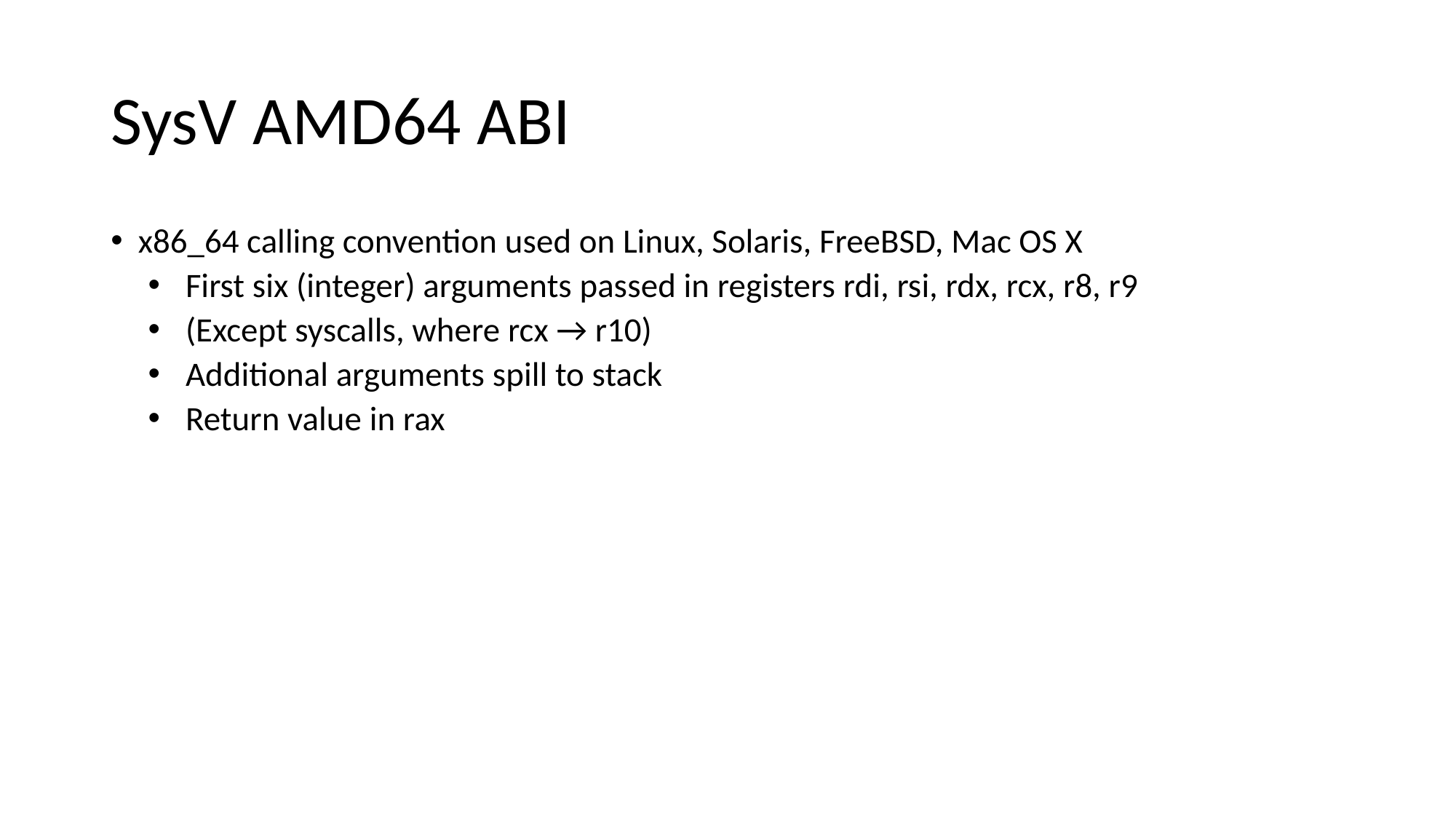

# SysV AMD64 ABI
x86_64 calling convention used on Linux, Solaris, FreeBSD, Mac OS X
First six (integer) arguments passed in registers rdi, rsi, rdx, rcx, r8, r9
(Except syscalls, where rcx → r10)
Additional arguments spill to stack
Return value in rax